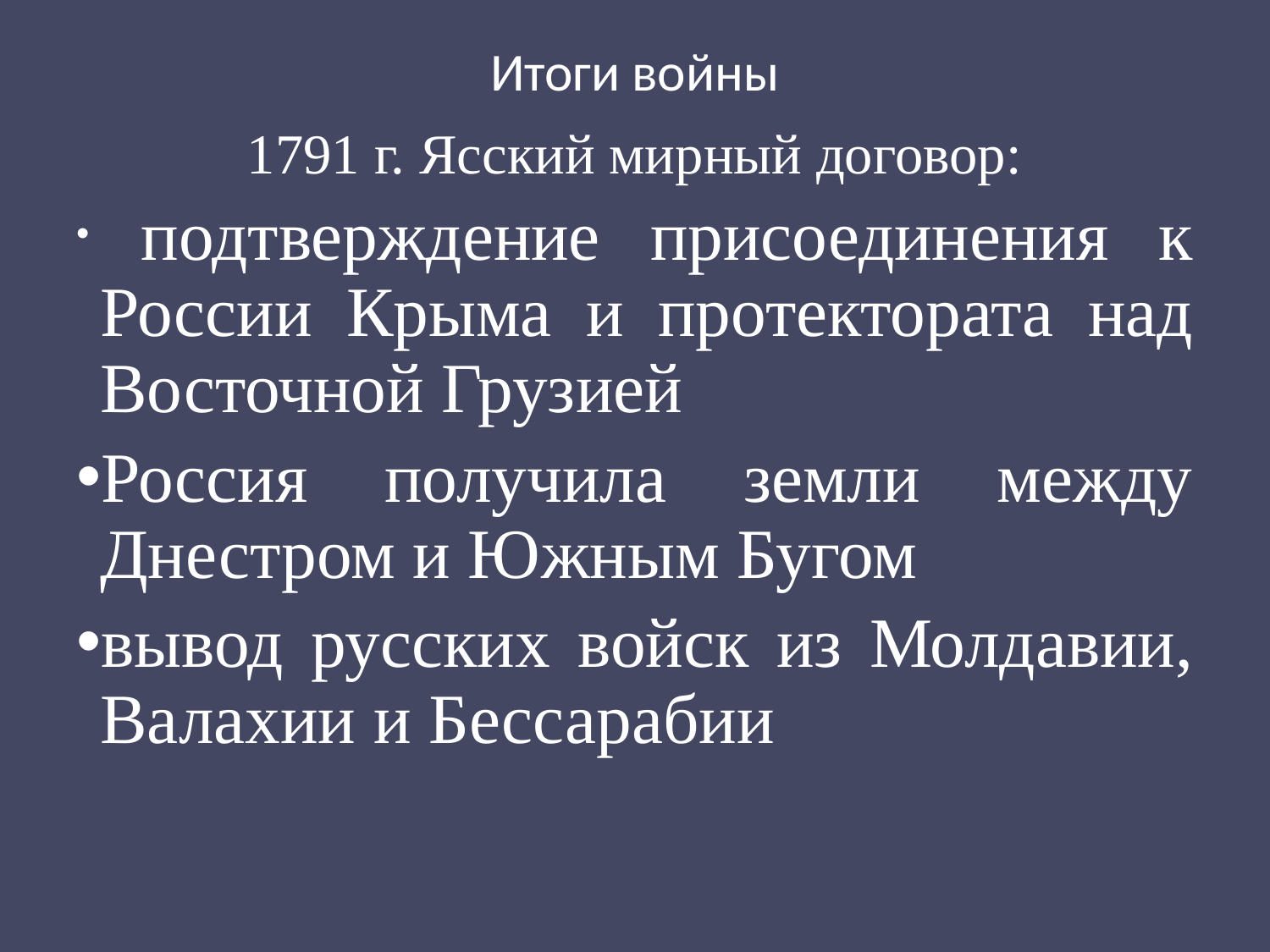

# Итоги войны
1791 г. Ясский мирный договор:
 подтверждение присоединения к России Крыма и протектората над Восточной Грузией
Россия получила земли между Днестром и Южным Бугом
вывод русских войск из Молдавии, Валахии и Бессарабии